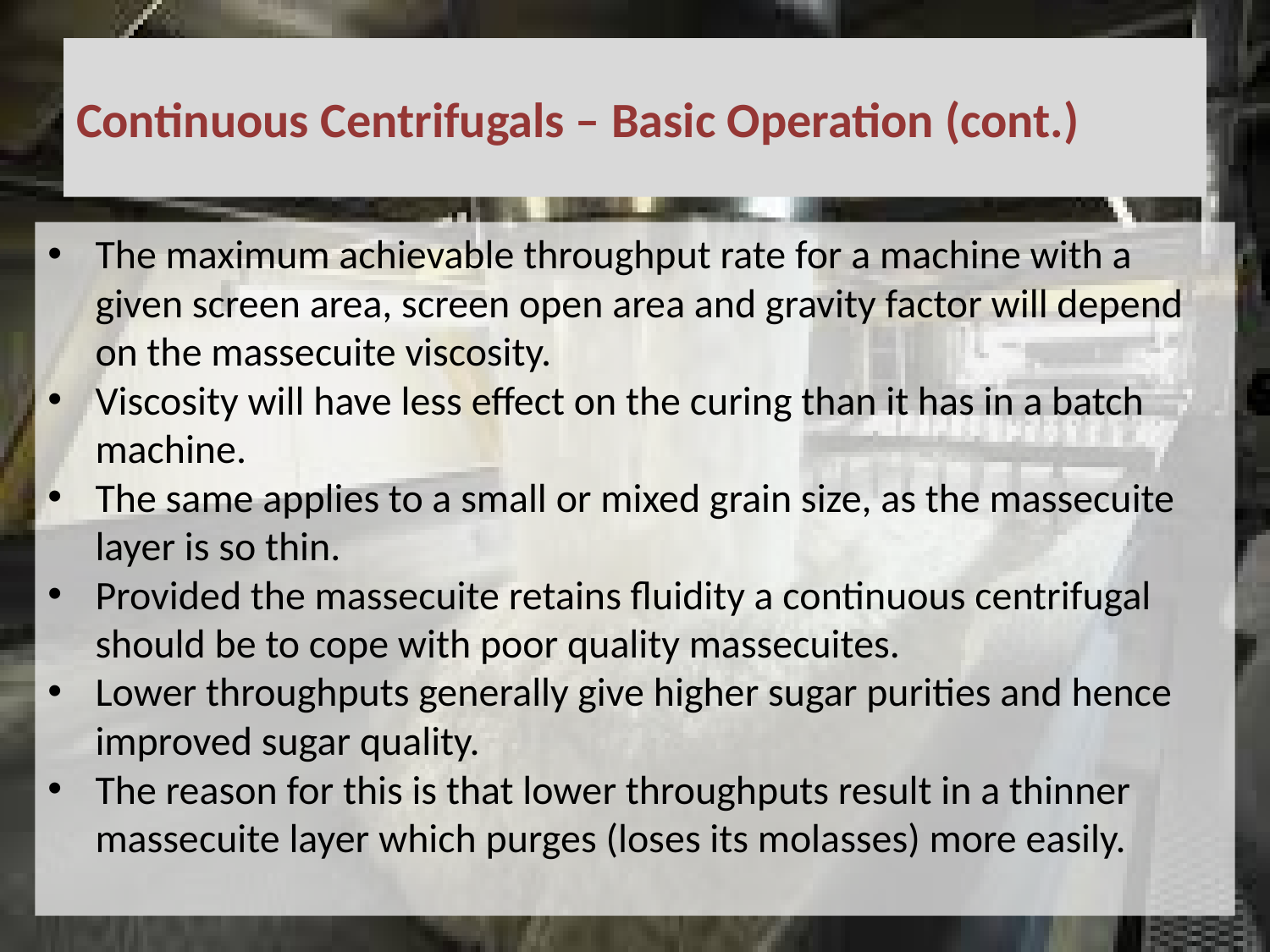

# Continuous Centrifugals – Basic Operation (cont.)
The maximum achievable throughput rate for a machine with a given screen area, screen open area and gravity factor will depend on the massecuite viscosity.
Viscosity will have less effect on the curing than it has in a batch machine.
The same applies to a small or mixed grain size, as the massecuite layer is so thin.
Provided the massecuite retains fluidity a continuous centrifugal should be to cope with poor quality massecuites.
Lower throughputs generally give higher sugar purities and hence improved sugar quality.
The reason for this is that lower throughputs result in a thinner massecuite layer which purges (loses its molasses) more easily.